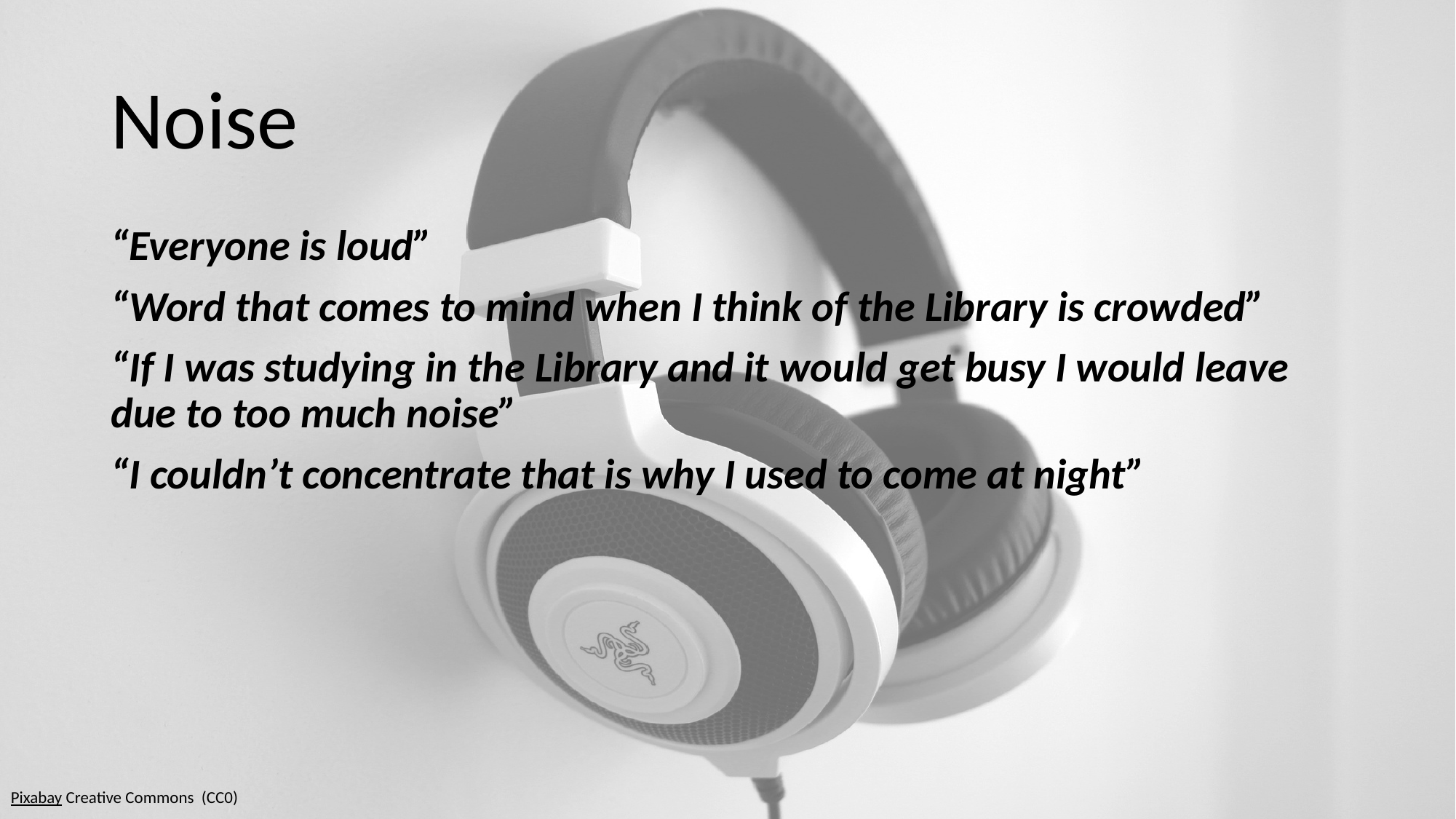

# Noise
“Everyone is loud”
“Word that comes to mind when I think of the Library is crowded”
“If I was studying in the Library and it would get busy I would leave due to too much noise”
“I couldn’t concentrate that is why I used to come at night”

Pixabay Creative Commons  (CC0)